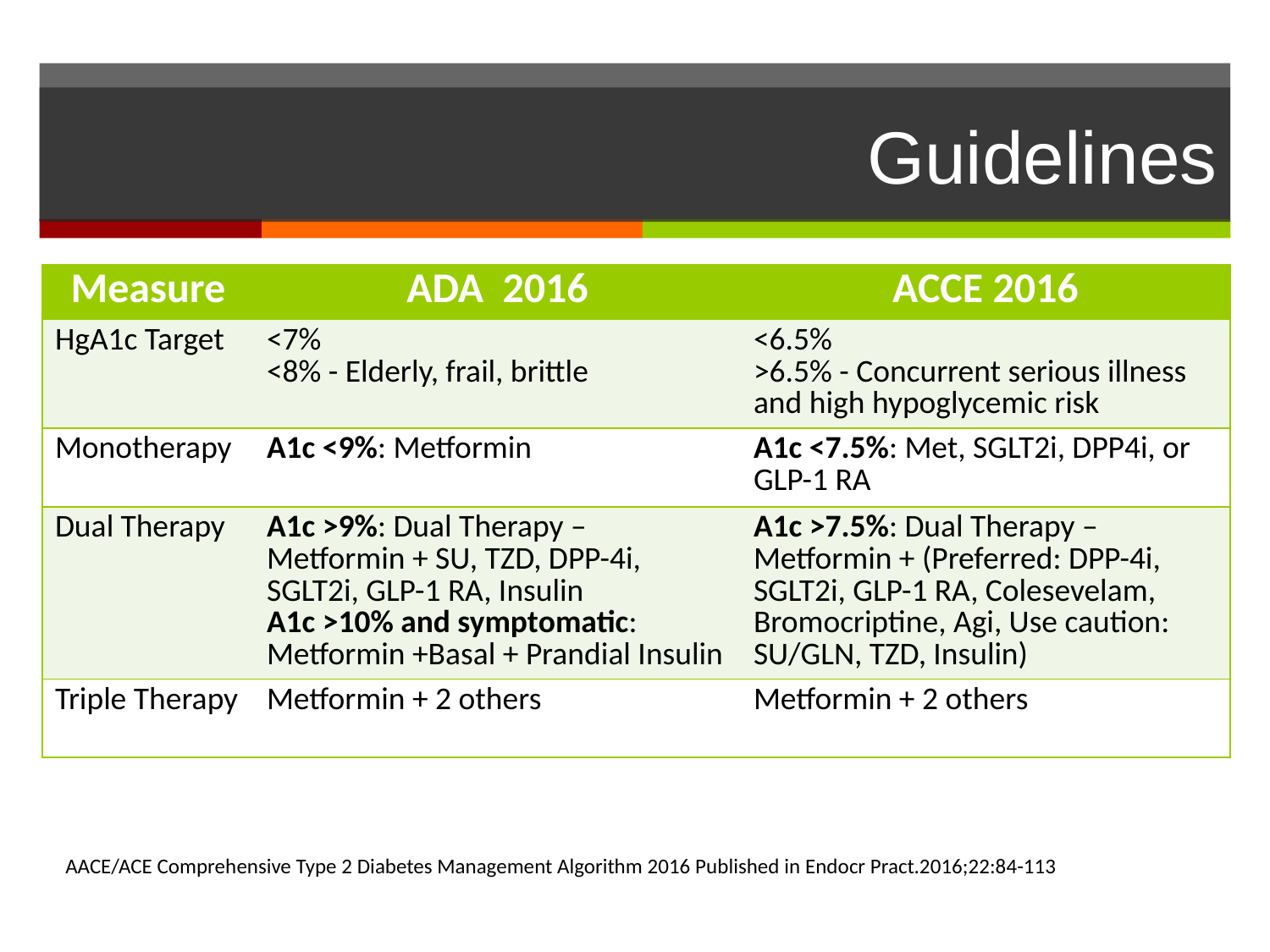

# Guidelines
| Measure | ADA 2016 | ACCE 2016 |
| --- | --- | --- |
| HgA1c Target | <7% <8% - Elderly, frail, brittle | <6.5% >6.5% - Concurrent serious illness and high hypoglycemic risk |
| Monotherapy | A1c <9%: Metformin | A1c <7.5%: Met, SGLT2i, DPP4i, or GLP-1 RA |
| Dual Therapy | A1c >9%: Dual Therapy – Metformin + SU, TZD, DPP-4i, SGLT2i, GLP-1 RA, Insulin A1c >10% and symptomatic: Metformin +Basal + Prandial Insulin | A1c >7.5%: Dual Therapy – Metformin + (Preferred: DPP-4i, SGLT2i, GLP-1 RA, Colesevelam, Bromocriptine, Agi, Use caution: SU/GLN, TZD, Insulin) |
| Triple Therapy | Metformin + 2 others | Metformin + 2 others |
AACE/ACE Comprehensive Type 2 Diabetes Management Algorithm 2016 Published in Endocr Pract.2016;22:84-113